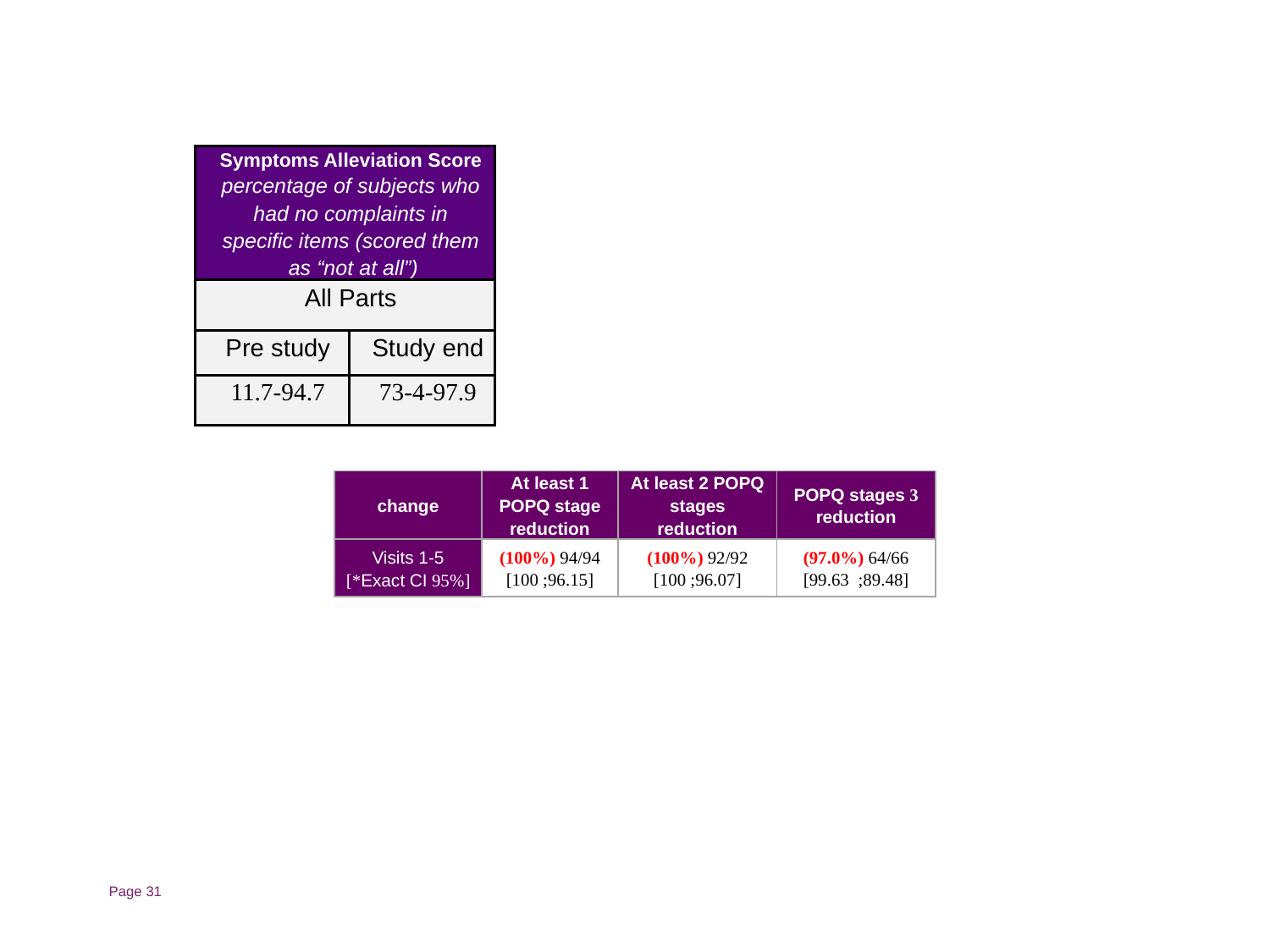

| Symptoms Alleviation Score percentage of subjects who had no complaints in specific items (scored them as “not at all”) |  |
| --- | --- |
| All Parts |  |
| Pre study | Study end |
| 11.7-94.7 | 73-4-97.9 |
| change | At least 1 POPQ stage reduction | At least 2 POPQ stages reduction | 3 POPQ stages reduction |
| --- | --- | --- | --- |
| Visits 1-5 [95% Exact CI\*] | 94/94 (100%) [96.15; 100] | 92/92 (100%) [96.07; 100] | 64/66 (97.0%) [89.48; 99.63] |